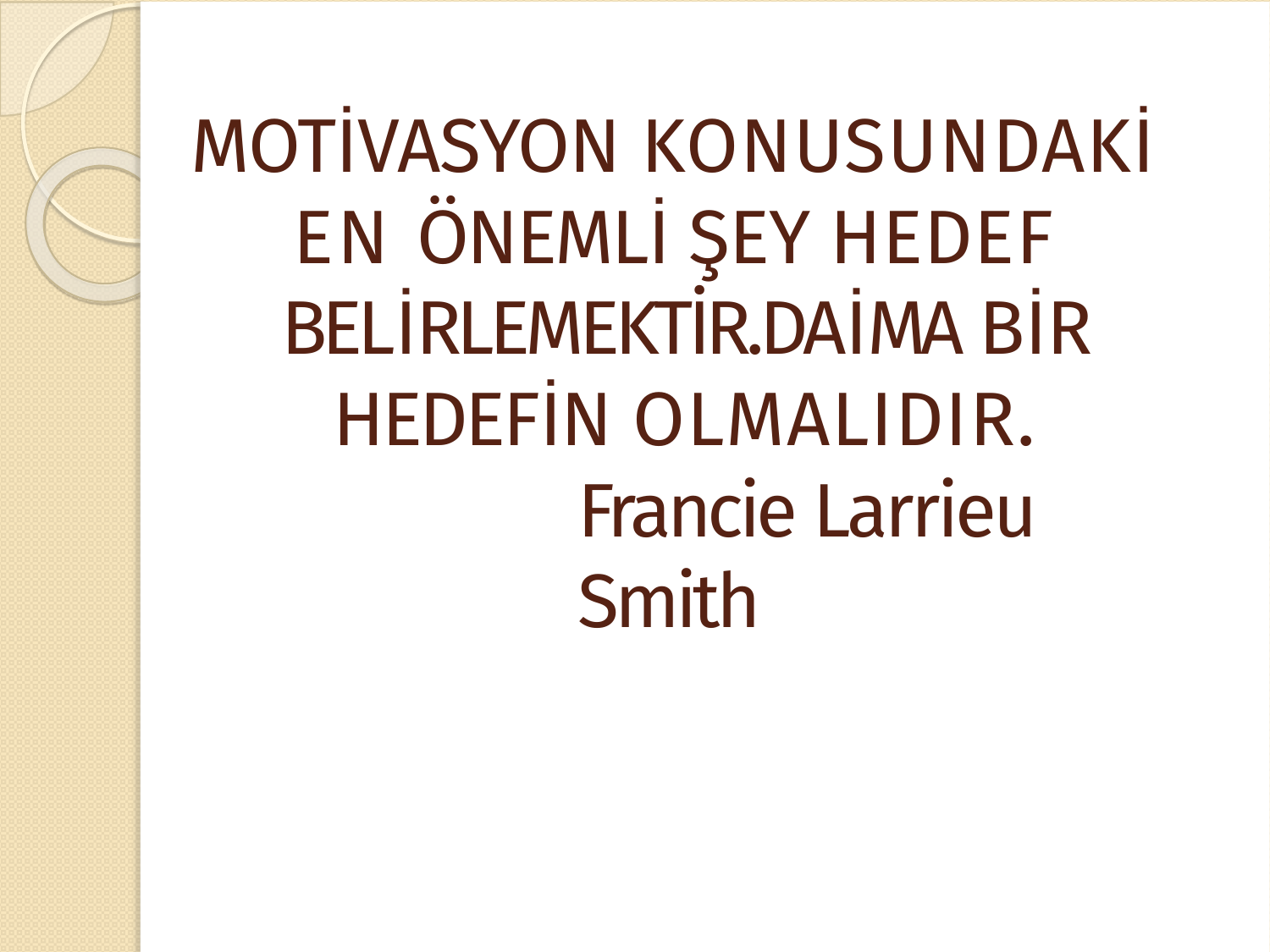

MOTİVASYON KONUSUNDAKİ  EN ÖNEMLİ ŞEY HEDEF  BELİRLEMEKTİR.DAİMA BİR  HEDEFİN OLMALIDIR.
Francie Larrieu Smith